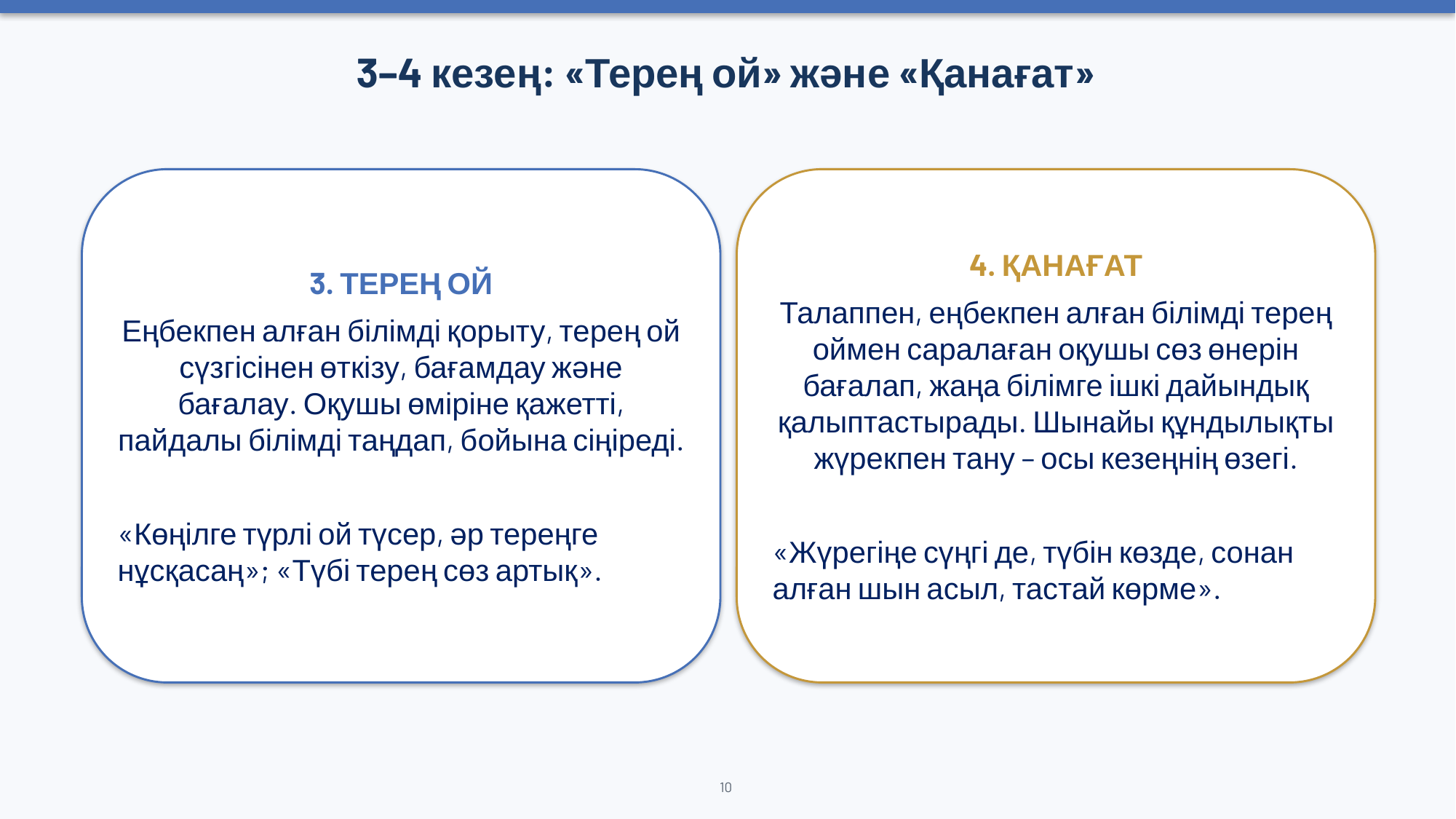

3–4 кезең: «Терең ой» және «Қанағат»
3. ТЕРЕҢ ОЙ
Еңбекпен алған білімді қорыту, терең ой сүзгісінен өткізу, бағамдау және бағалау. Оқушы өміріне қажетті, пайдалы білімді таңдап, бойына сіңіреді.

«Көңілге түрлі ой түсер, әр тереңге нұсқасаң»; «Түбі терең сөз артық».
4. ҚАНАҒАТ
Талаппен, еңбекпен алған білімді терең оймен саралаған оқушы сөз өнерін бағалап, жаңа білімге ішкі дайындық қалыптастырады. Шынайы құндылықты жүрекпен тану – осы кезеңнің өзегі.

«Жүрегіңе сүңгі де, түбін көзде, сонан алған шын асыл, тастай көрме».
10